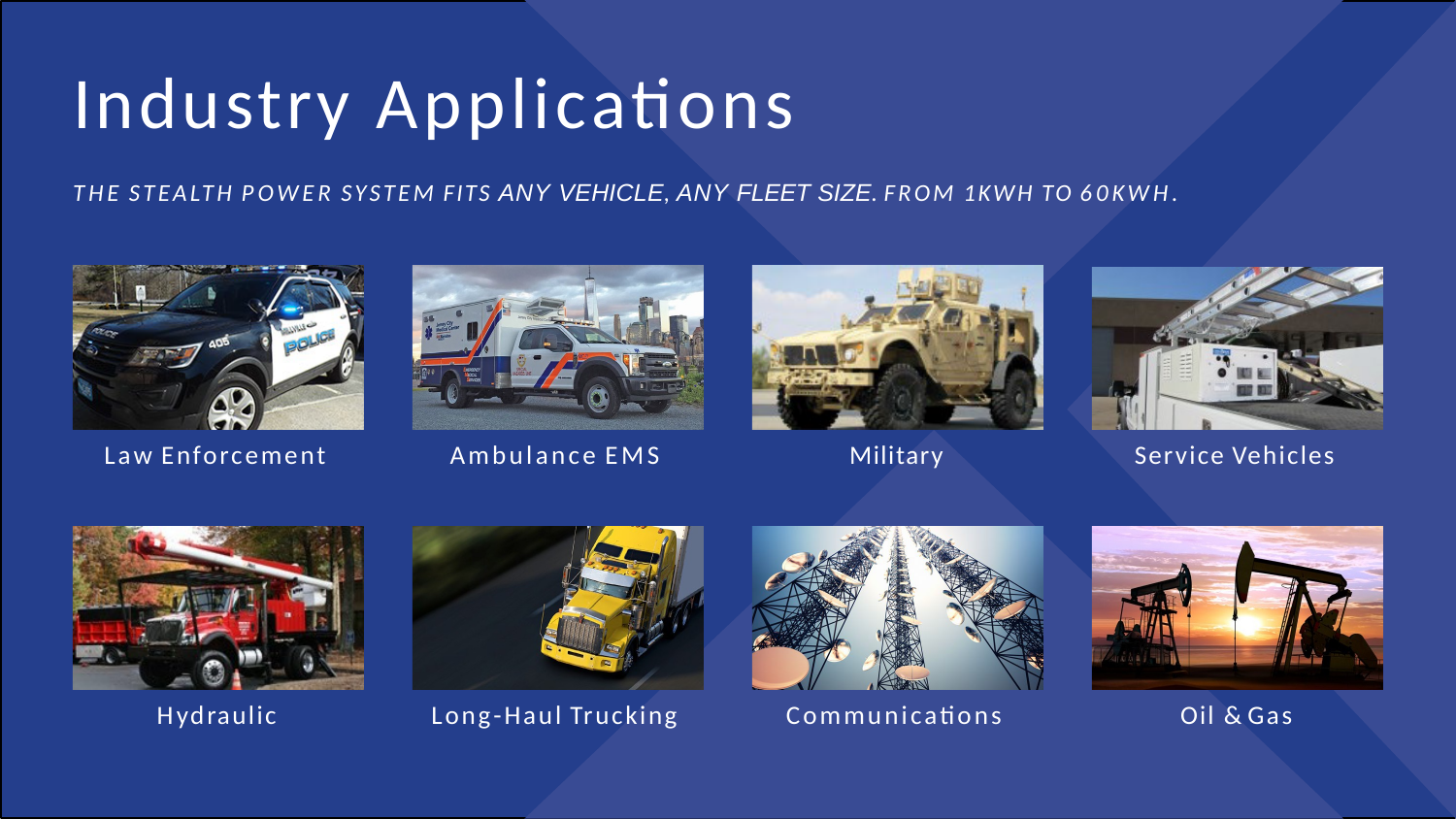

# Industry Applications
THE STEALTH POWER SYSTEM FITS ANY VEHICLE, ANY FLEET SIZE. FROM 1KWH TO 60KWH.

Law Enforcement
Ambulance EMS
Military
Service Vehicles

Hydraulic
Long-Haul Trucking
Communications
Oil & Gas